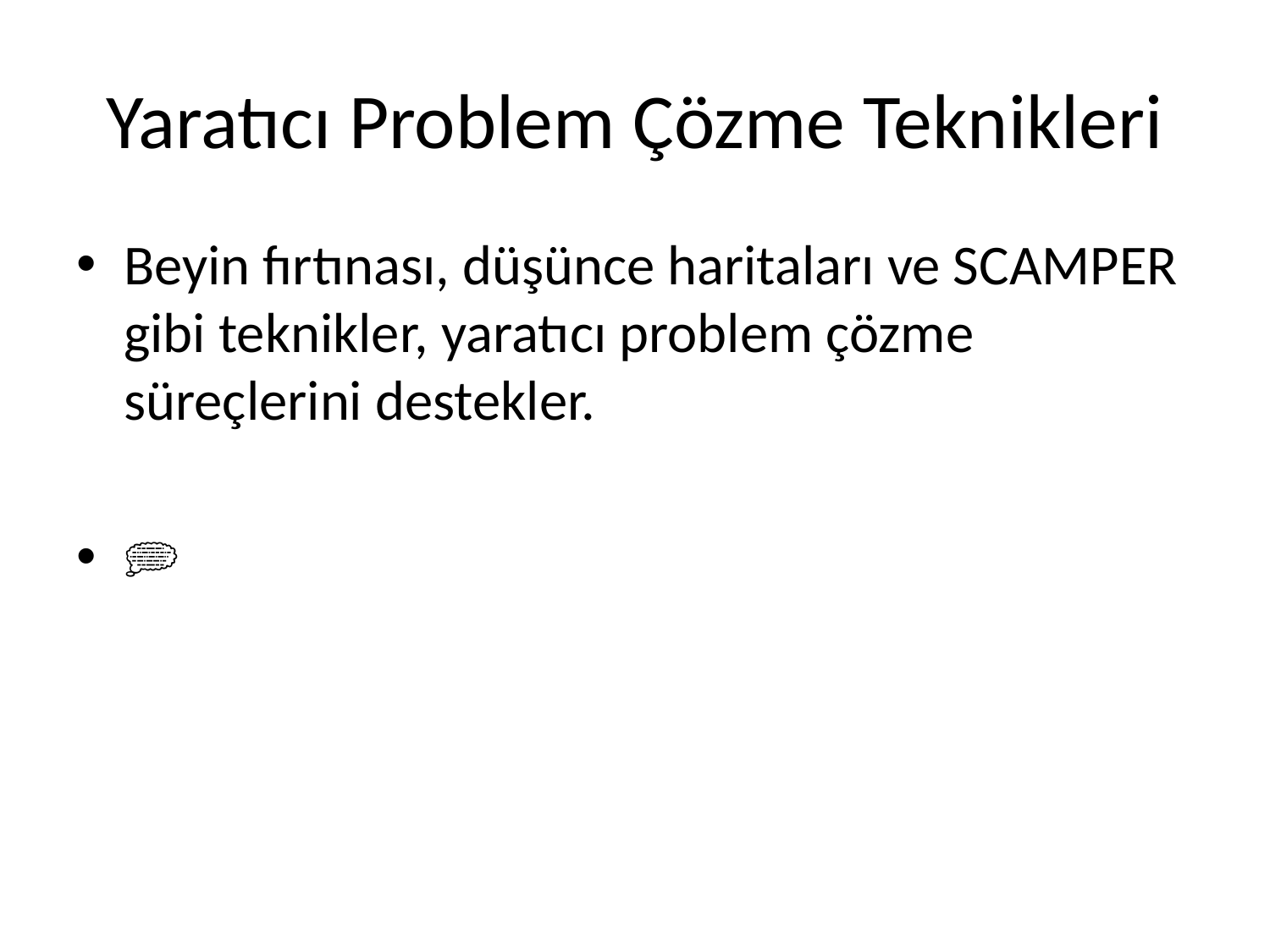

# Yaratıcı Problem Çözme Teknikleri
Beyin fırtınası, düşünce haritaları ve SCAMPER gibi teknikler, yaratıcı problem çözme süreçlerini destekler.

🧩💭